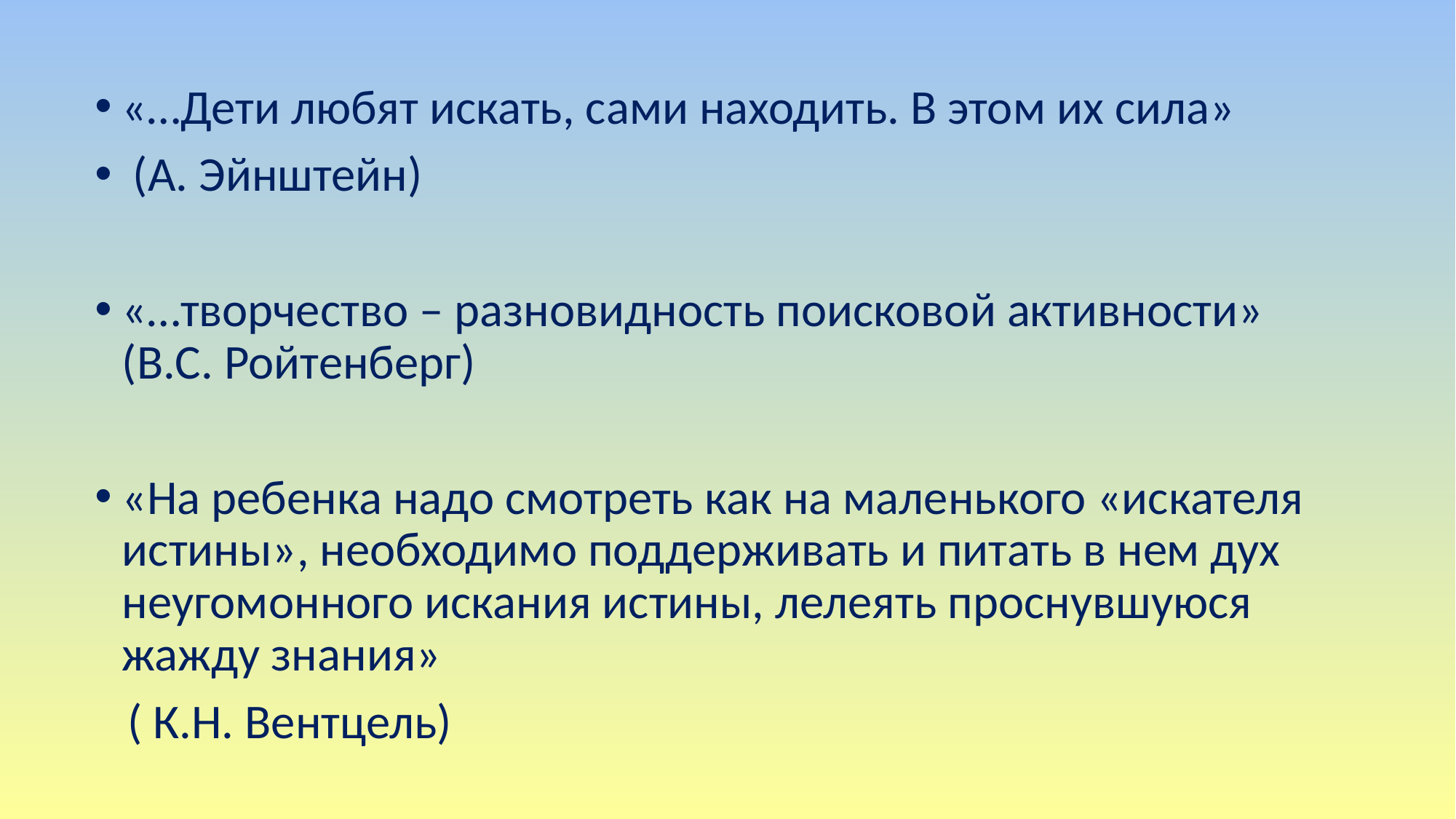

«…Дети любят искать, сами находить. В этом их сила»
 (А. Эйнштейн)

«…творчество – разновидность поисковой активности» (В.С. Ройтенберг)

«На ребенка надо смотреть как на маленького «искателя истины», необходимо поддерживать и питать в нем дух неугомонного искания истины, лелеять проснувшуюся жажду знания»
   ( К.Н. Вентцель)